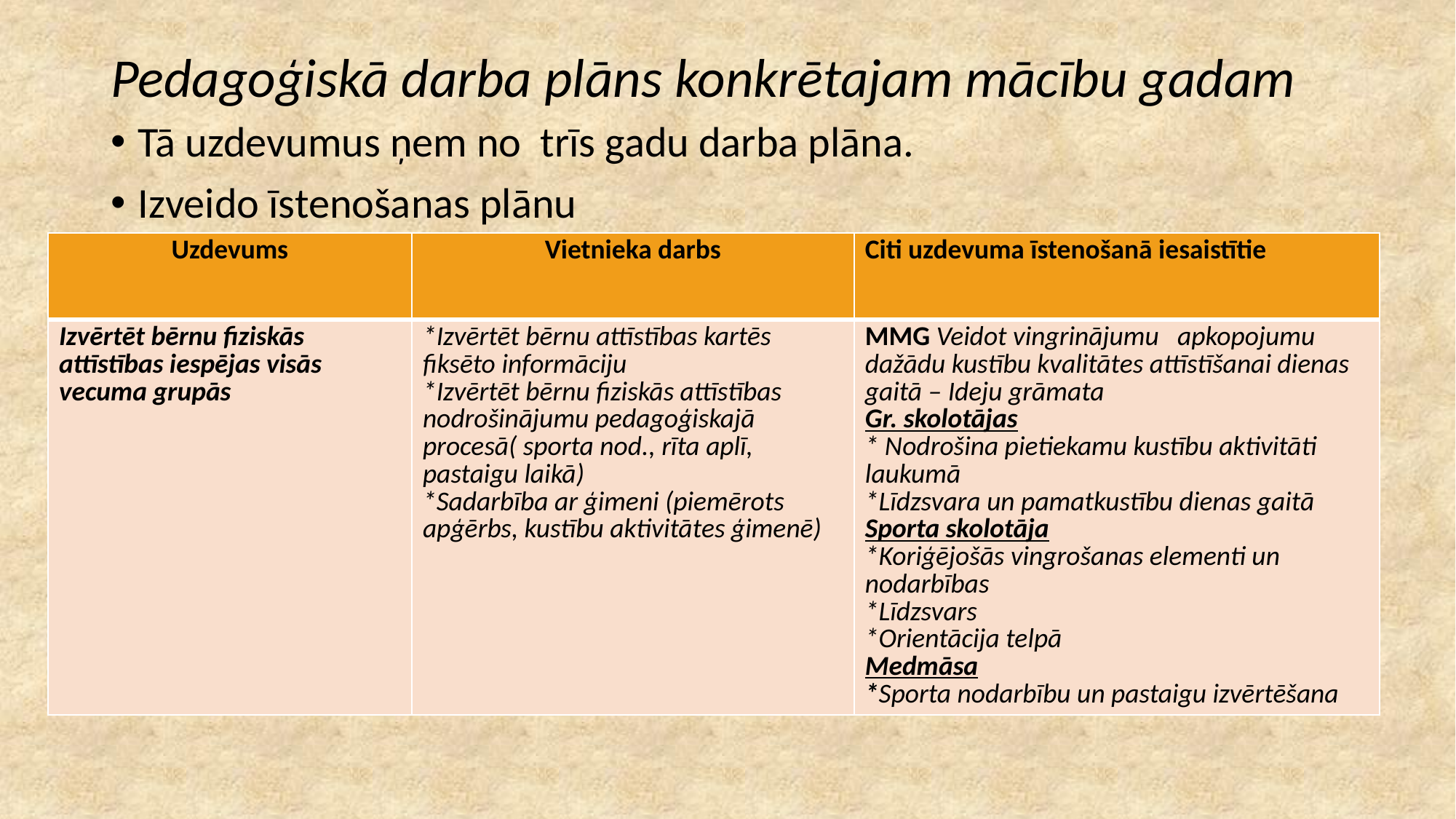

# Pedagoģiskā darba plāns konkrētajam mācību gadam
Tā uzdevumus ņem no  trīs gadu darba plāna.
Izveido īstenošanas plānu

| Uzdevums | Vietnieka darbs | Citi uzdevuma īstenošanā iesaistītie |
| --- | --- | --- |
| Izvērtēt bērnu fiziskās attīstības iespējas visās vecuma grupās | \*Izvērtēt bērnu attīstības kartēs fiksēto informāciju \*Izvērtēt bērnu fiziskās attīstības nodrošinājumu pedagoģiskajā procesā( sporta nod., rīta aplī, pastaigu laikā) \*Sadarbība ar ģimeni (piemērots apģērbs, kustību aktivitātes ģimenē) | MMG Veidot vingrinājumu apkopojumu dažādu kustību kvalitātes attīstīšanai dienas gaitā – Ideju grāmata Gr. skolotājas \* Nodrošina pietiekamu kustību aktivitāti laukumā \*Līdzsvara un pamatkustību dienas gaitā Sporta skolotāja \*Koriģējošās vingrošanas elementi un nodarbības \*Līdzsvars \*Orientācija telpā Medmāsa \*Sporta nodarbību un pastaigu izvērtēšana |